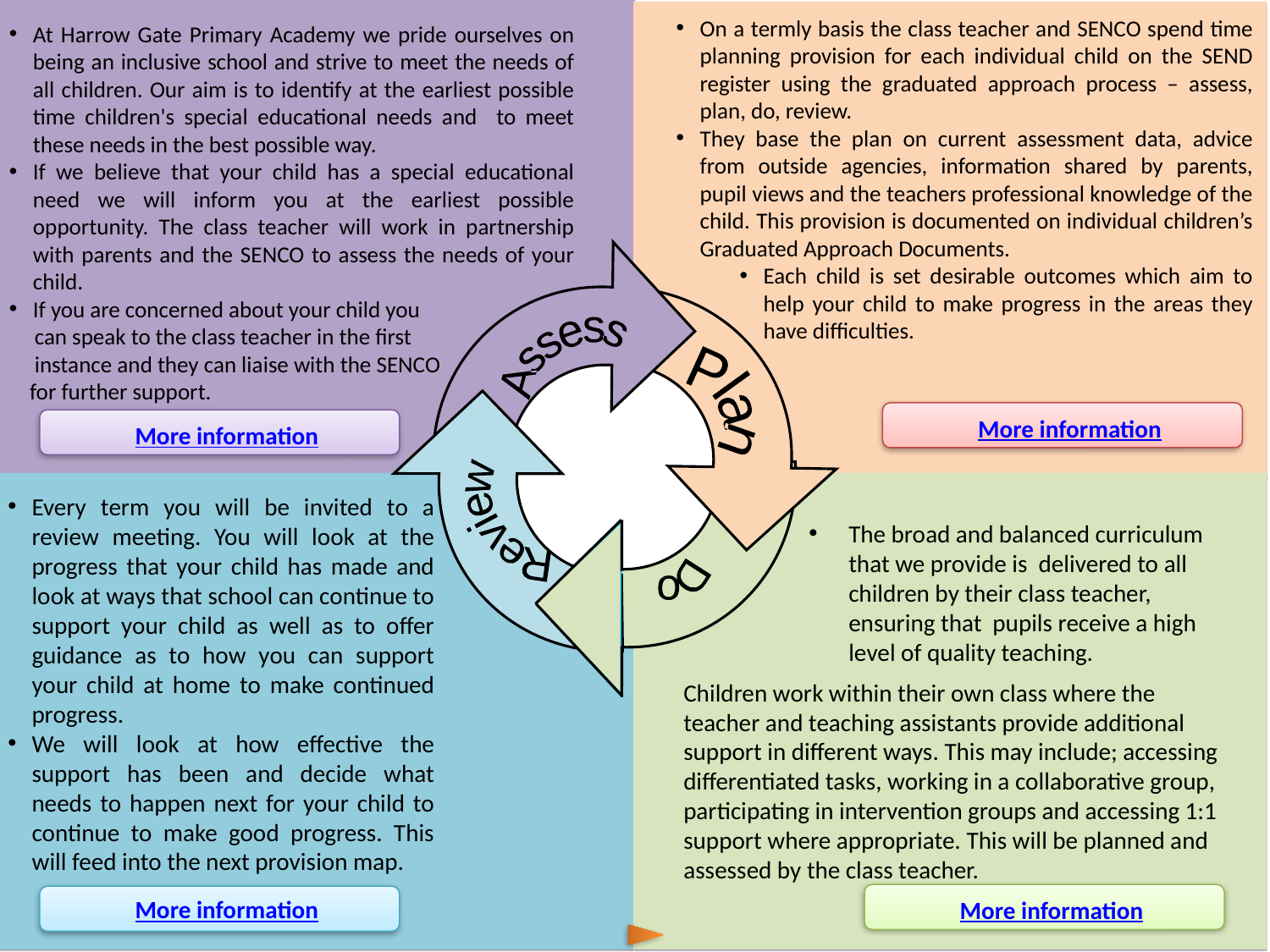

On a termly basis the class teacher and SENCO spend time planning provision for each individual child on the SEND register using the graduated approach process – assess, plan, do, review.
They base the plan on current assessment data, advice from outside agencies, information shared by parents, pupil views and the teachers professional knowledge of the child. This provision is documented on individual children’s Graduated Approach Documents.
Each child is set desirable outcomes which aim to help your child to make progress in the areas they have difficulties.

At Harrow Gate Primary Academy we pride ourselves on being an inclusive school and strive to meet the needs of all children. Our aim is to identify at the earliest possible time children's special educational needs and  to meet these needs in the best possible way.
If we believe that your child has a special educational need we will inform you at the earliest possible opportunity. The class teacher will work in partnership with parents and the SENCO to assess the needs of your child.
If you are concerned about your child you
     can speak to the class teacher in the first
     instance and they can liaise with the SENCO
    for further support.

Assess
Plan
Review
Do

More information

More information
Every term you will be invited to a review meeting. You will look at the progress that your child has made and look at ways that school can continue to support your child as well as to offer guidance as to how you can support your child at home to make continued progress.
We will look at how effective the support has been and decide what needs to happen next for your child to continue to make good progress. This will feed into the next provision map.
The broad and balanced curriculum that we provide is  delivered to all children by their class teacher, ensuring that  pupils receive a high level of quality teaching.
Children work within their own class where the teacher and teaching assistants provide additional support in different ways. This may include; accessing differentiated tasks, working in a collaborative group,  participating in intervention groups and accessing 1:1 support where appropriate. This will be planned and assessed by the class teacher.

More information

More information